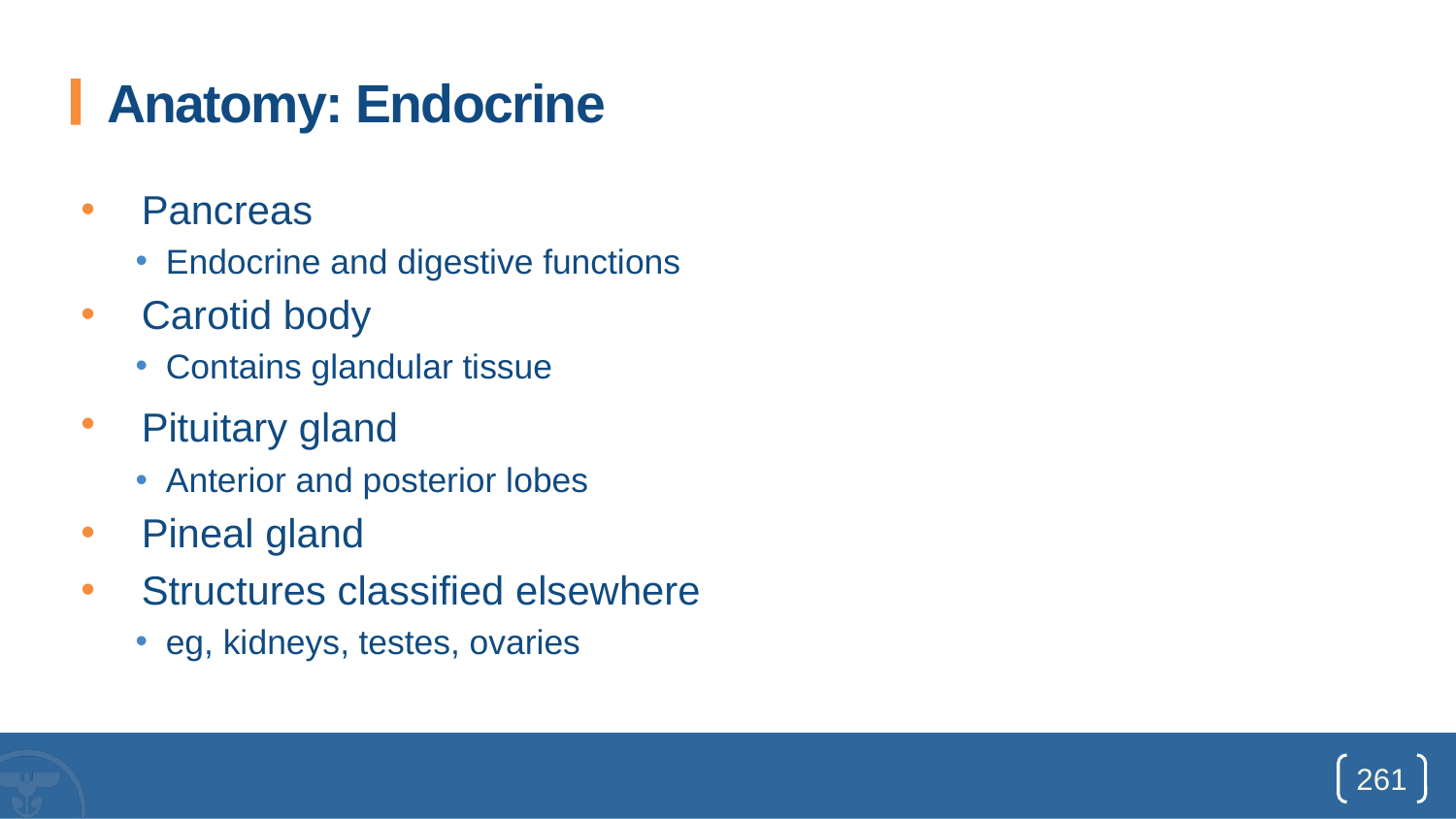

# Anatomy: Endocrine
Pancreas
Endocrine and digestive functions
Carotid body
Contains glandular tissue
Pituitary gland
Anterior and posterior lobes
Pineal gland
Structures classified elsewhere
eg, kidneys, testes, ovaries

261